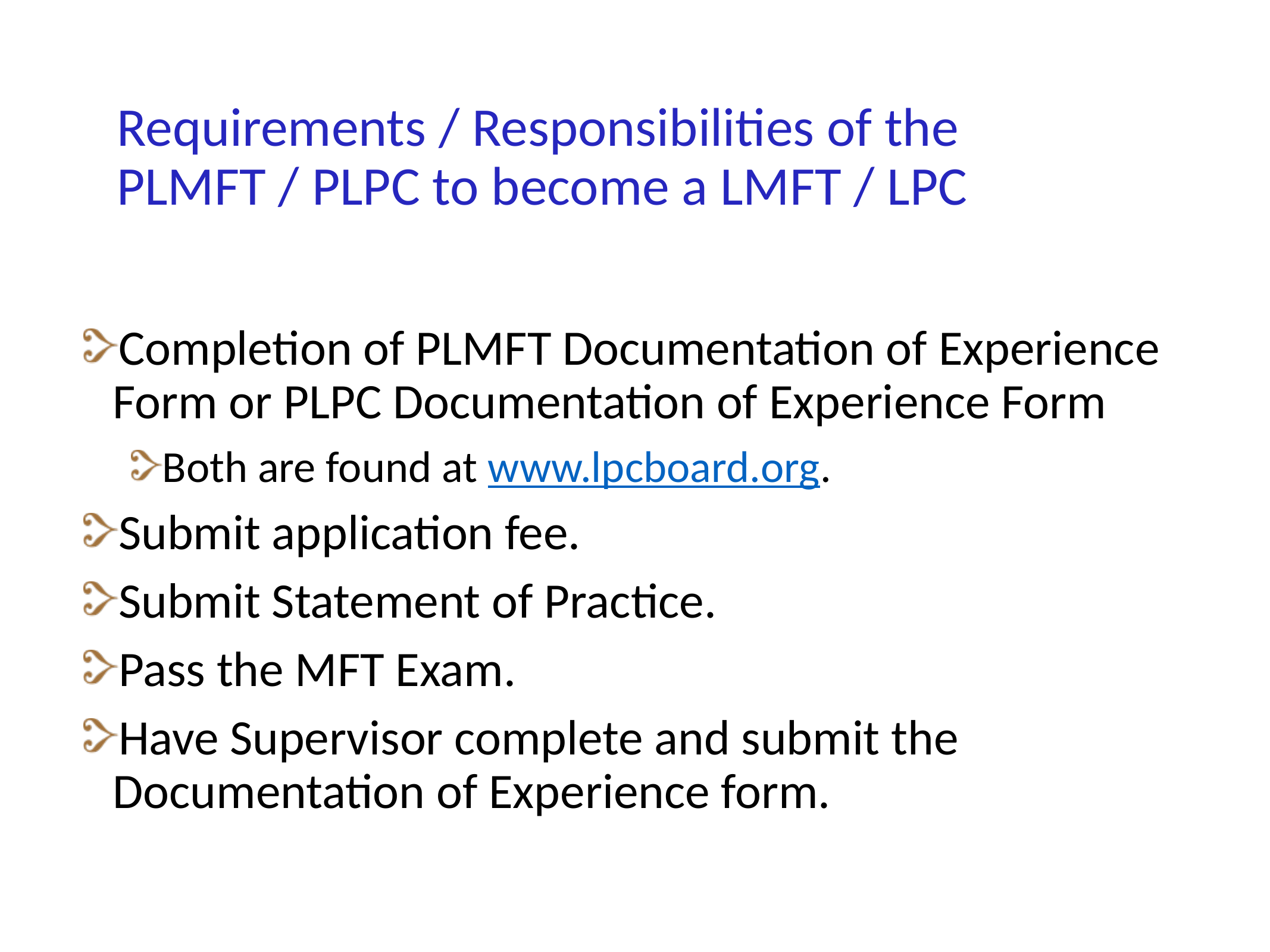

# Requirements / Responsibilities of the PLMFT / PLPC to become a LMFT / LPC

Completion of PLMFT Documentation of Experience Form or PLPC Documentation of Experience Form
Both are found at www.lpcboard.org.
Submit application fee.
Submit Statement of Practice.
Pass the MFT Exam.
Have Supervisor complete and submit the Documentation of Experience form.